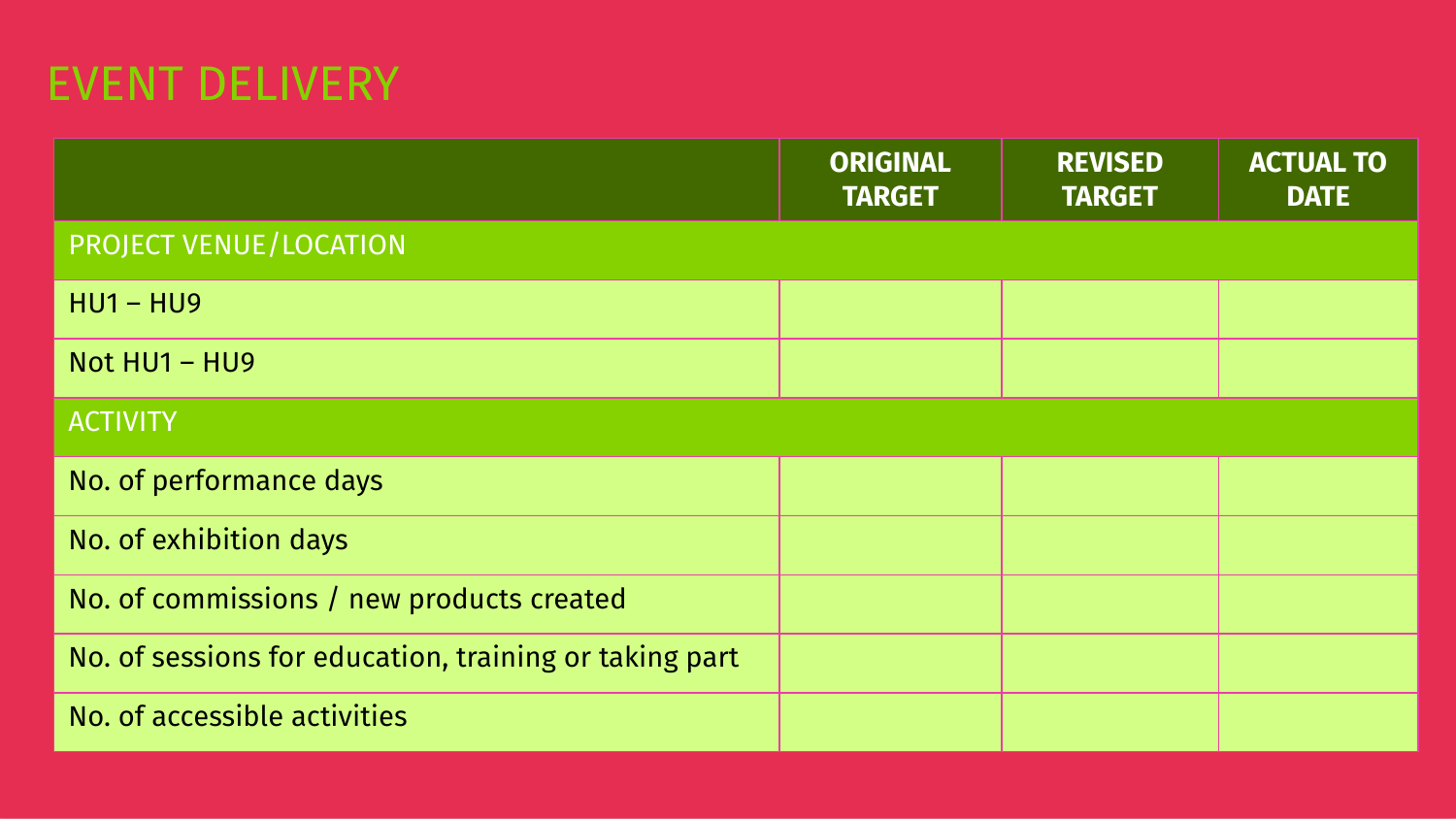

EVENT DELIVERY
|  | ORIGINAL TARGET | REVISED TARGET | ACTUAL TO DATE |
| --- | --- | --- | --- |
| PROJECT VENUE/LOCATION |  |  |  |
| HU1 – HU9 |  |  |  |
| Not HU1 – HU9 |  |  |  |
| ACTIVITY |  |  |  |
| No. of performance days |  |  |  |
| No. of exhibition days |  |  |  |
| No. of commissions / new products created |  |  |  |
| No. of sessions for education, training or taking part |  |  |  |
| No. of accessible activities |  |  |  |